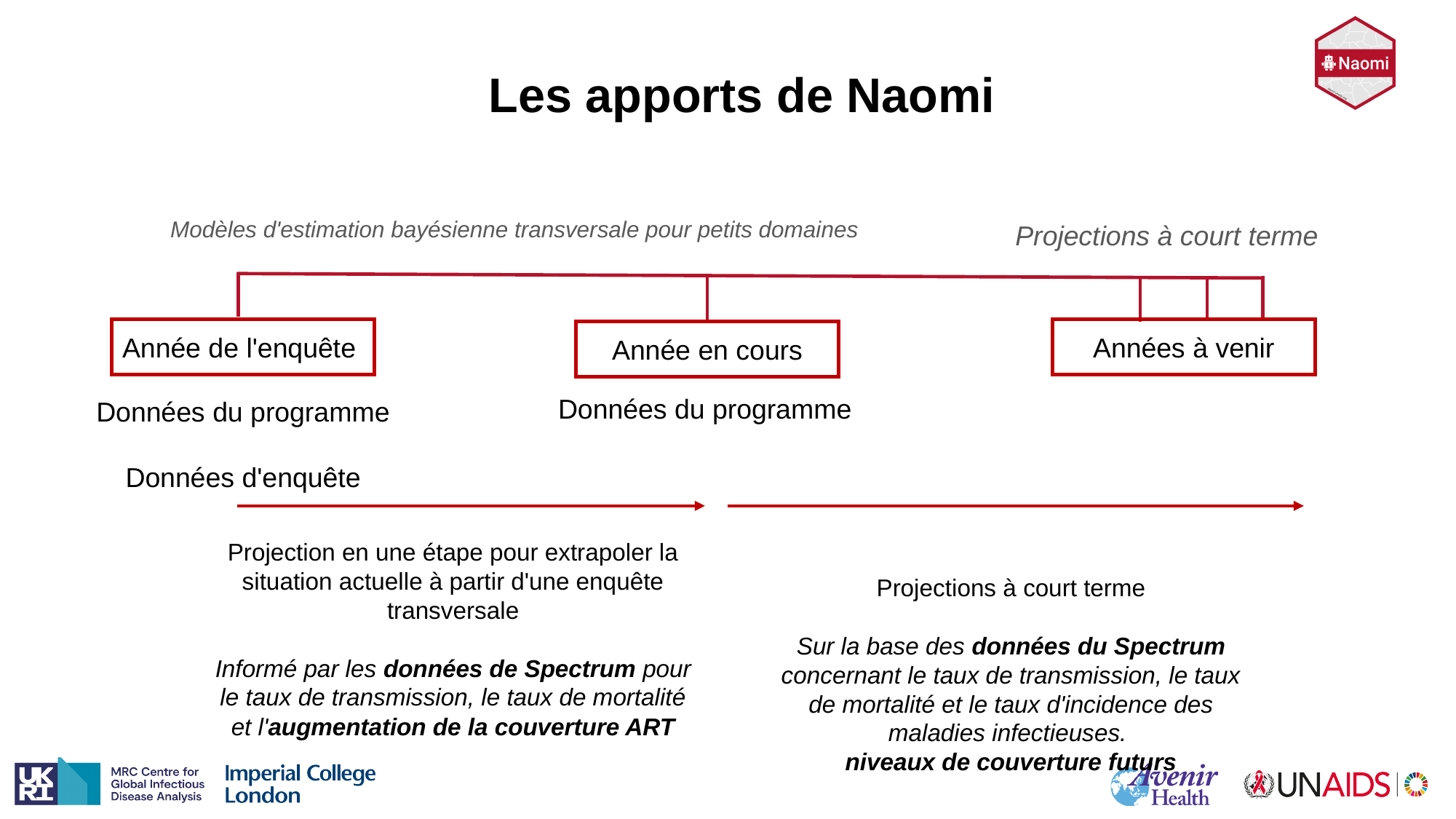

#
Les apports de Naomi

Modèles d'estimation bayésienne transversale pour petits domaines

Projections à court terme

Année de l'enquête
Années à venir
Année en cours
Données du programme

Données du programme

Données d'enquête
Projection en une étape pour extrapoler la situation actuelle à partir d'une enquête transversale

Informé par les données de Spectrum pour le taux de transmission, le taux de mortalité et l'augmentation de la couverture ART

Projections à court terme

Sur la base des données du Spectrum concernant le taux de transmission, le taux de mortalité et le taux d'incidence des maladies infectieuses.
niveaux de couverture futurs